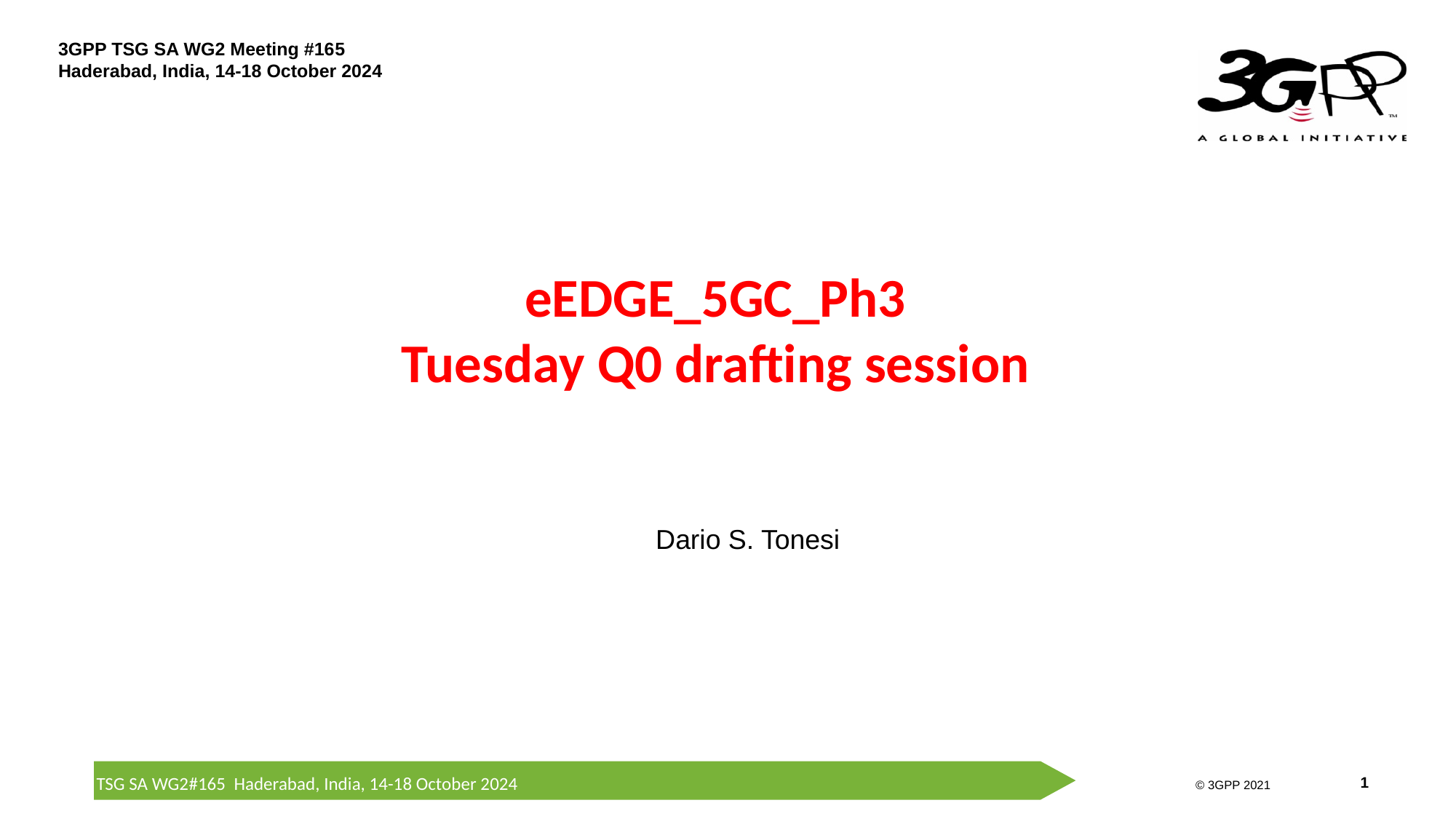

# eEDGE_5GC_Ph3 Tuesday Q0 drafting session

Dario S. Tonesi